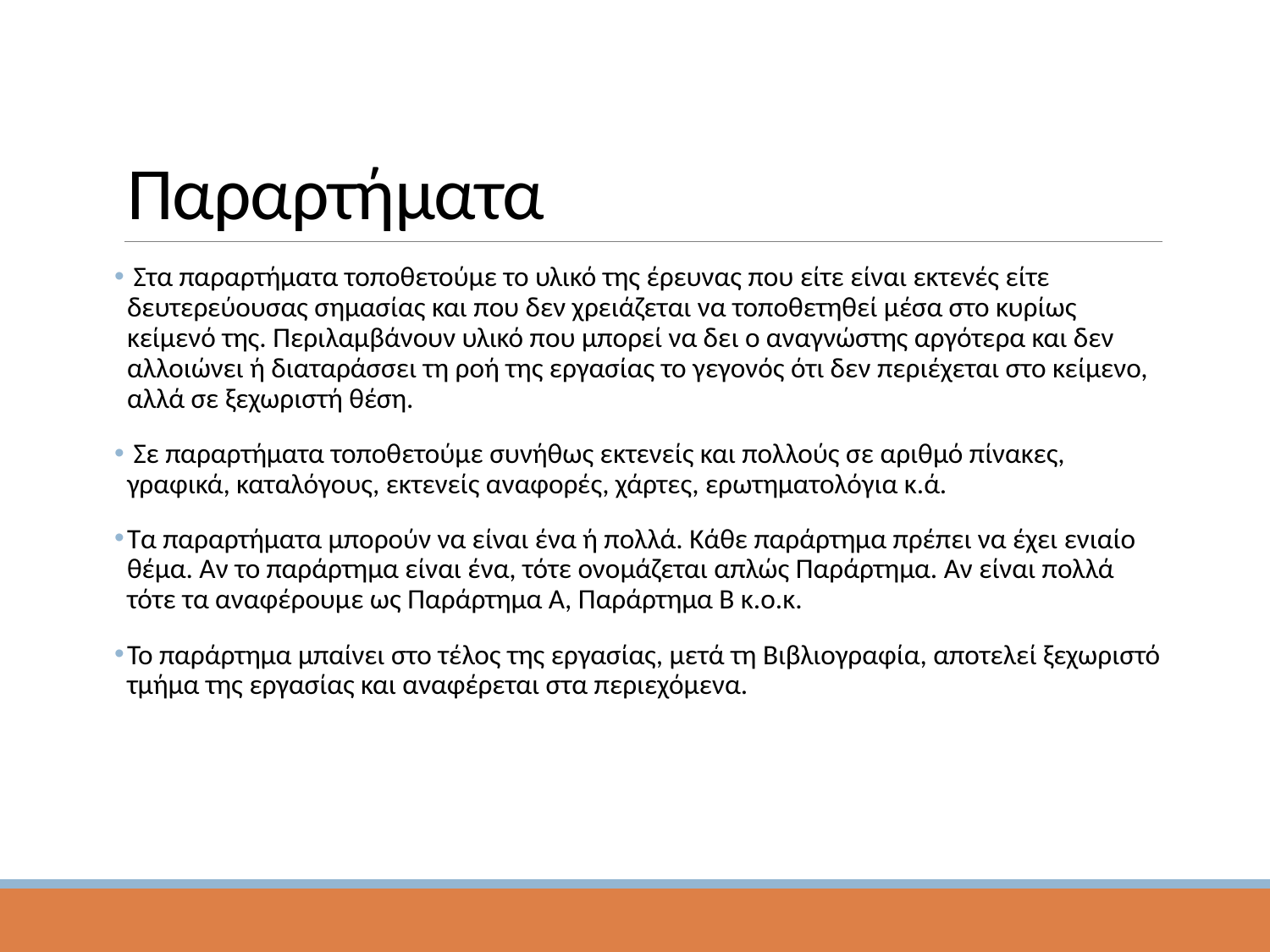

# Παραρτήματα
 Στα παραρτήματα τοποθετούμε το υλικό της έρευνας που είτε είναι εκτενές είτε δευτερεύουσας σημασίας και που δεν χρειάζεται να τοποθετηθεί μέσα στο κυρίως κείμενό της. Περιλαμβάνουν υλικό που μπορεί να δει ο αναγνώστης αργότερα και δεν αλλοιώνει ή διαταράσσει τη ροή της εργασίας το γεγονός ότι δεν περιέχεται στο κείμενο, αλλά σε ξεχωριστή θέση.
 Σε παραρτήματα τοποθετούμε συνήθως εκτενείς και πολλούς σε αριθμό πίνακες,  γραφικά, καταλόγους, εκτενείς αναφορές, χάρτες, ερωτηματολόγια κ.ά.
Τα παραρτήματα μπορούν να είναι ένα ή πολλά. Κάθε παράρτημα πρέπει να έχει ενιαίο θέμα. Αν το παράρτημα είναι ένα, τότε ονομάζεται απλώς Παράρτημα. Αν είναι πολλά τότε τα αναφέρουμε ως Παράρτημα Α, Παράρτημα Β κ.ο.κ.
Το παράρτημα μπαίνει στο τέλος της εργασίας, μετά τη Βιβλιογραφία, αποτελεί ξεχωριστό τμήμα της εργασίας και αναφέρεται στα περιεχόμενα.